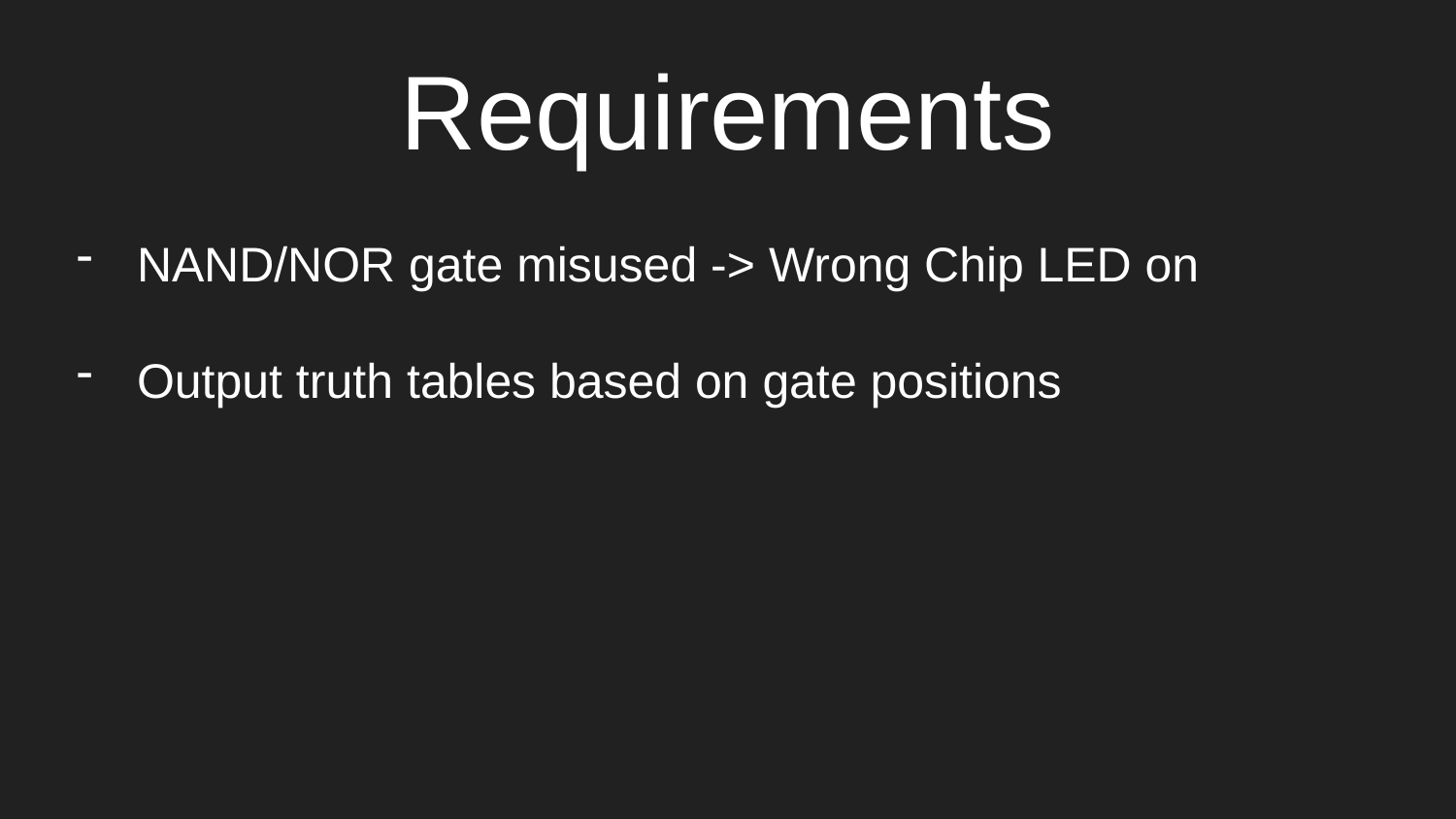

# Requirements
NAND/NOR gate misused -> Wrong Chip LED on

Output truth tables based on gate positions